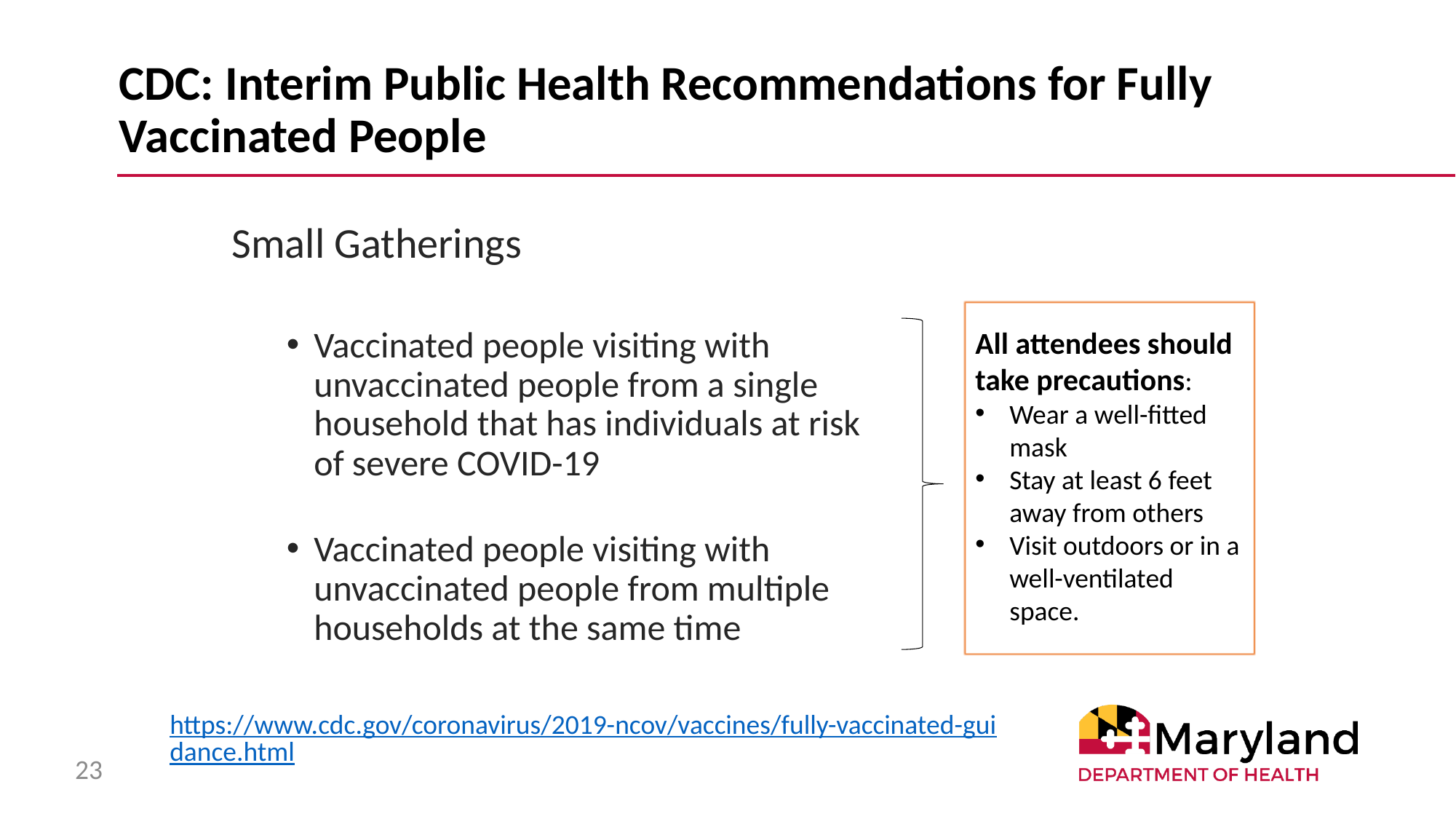

# CDC: Interim Public Health Recommendations for Fully Vaccinated People
Small Gatherings
Vaccinated people visiting with unvaccinated people from a single household that has individuals at risk of severe COVID-19
Vaccinated people visiting with unvaccinated people from multiple households at the same time

All attendees should take precautions:
Wear a well-fitted mask
Stay at least 6 feet away from others
Visit outdoors or in a well-ventilated space.

https://www.cdc.gov/coronavirus/2019-ncov/vaccines/fully-vaccinated-guidance.html

23